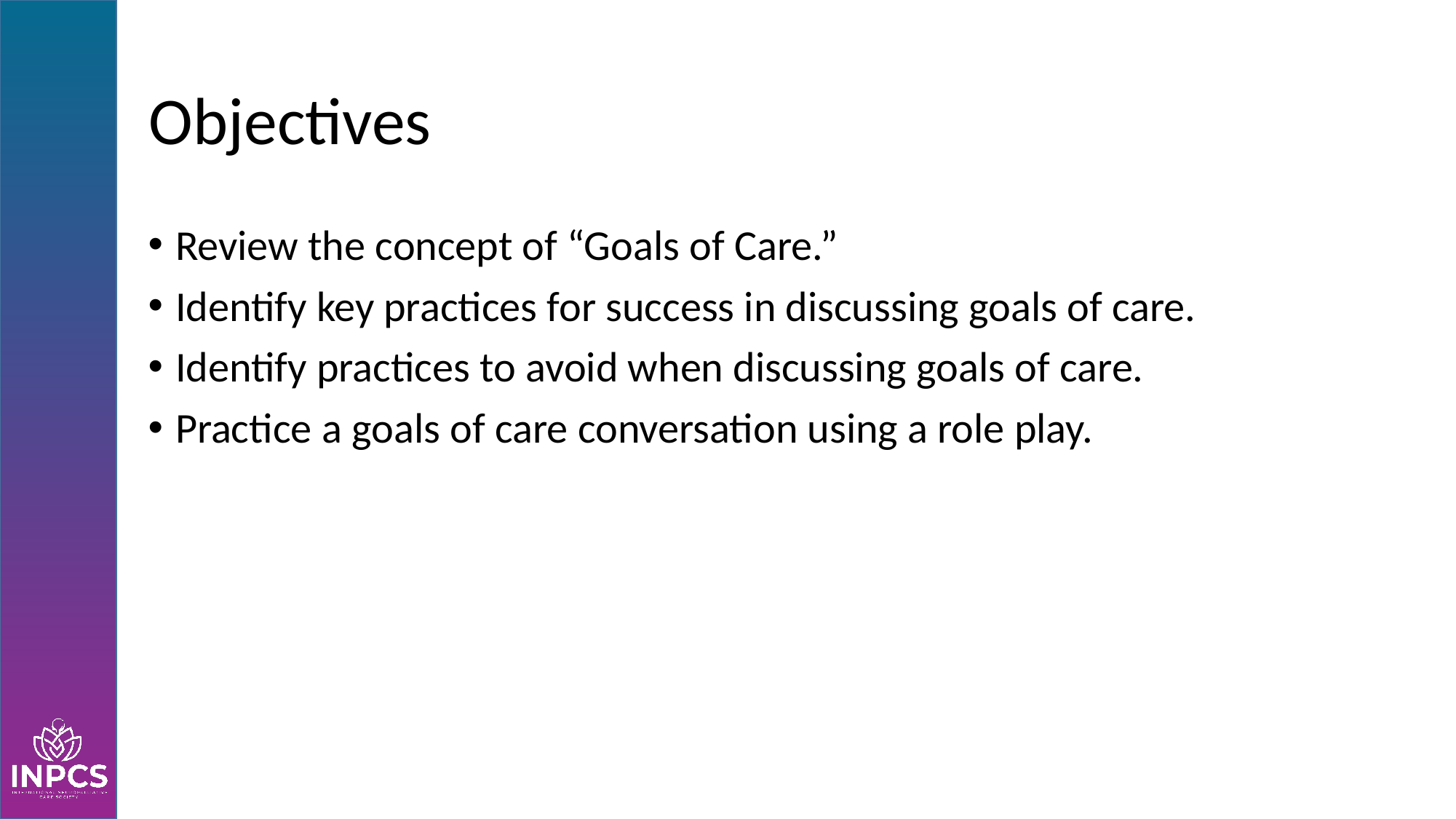

# Objectives
Review the concept of “Goals of Care.”
Identify key practices for success in discussing goals of care.
Identify practices to avoid when discussing goals of care.
Practice a goals of care conversation using a role play.